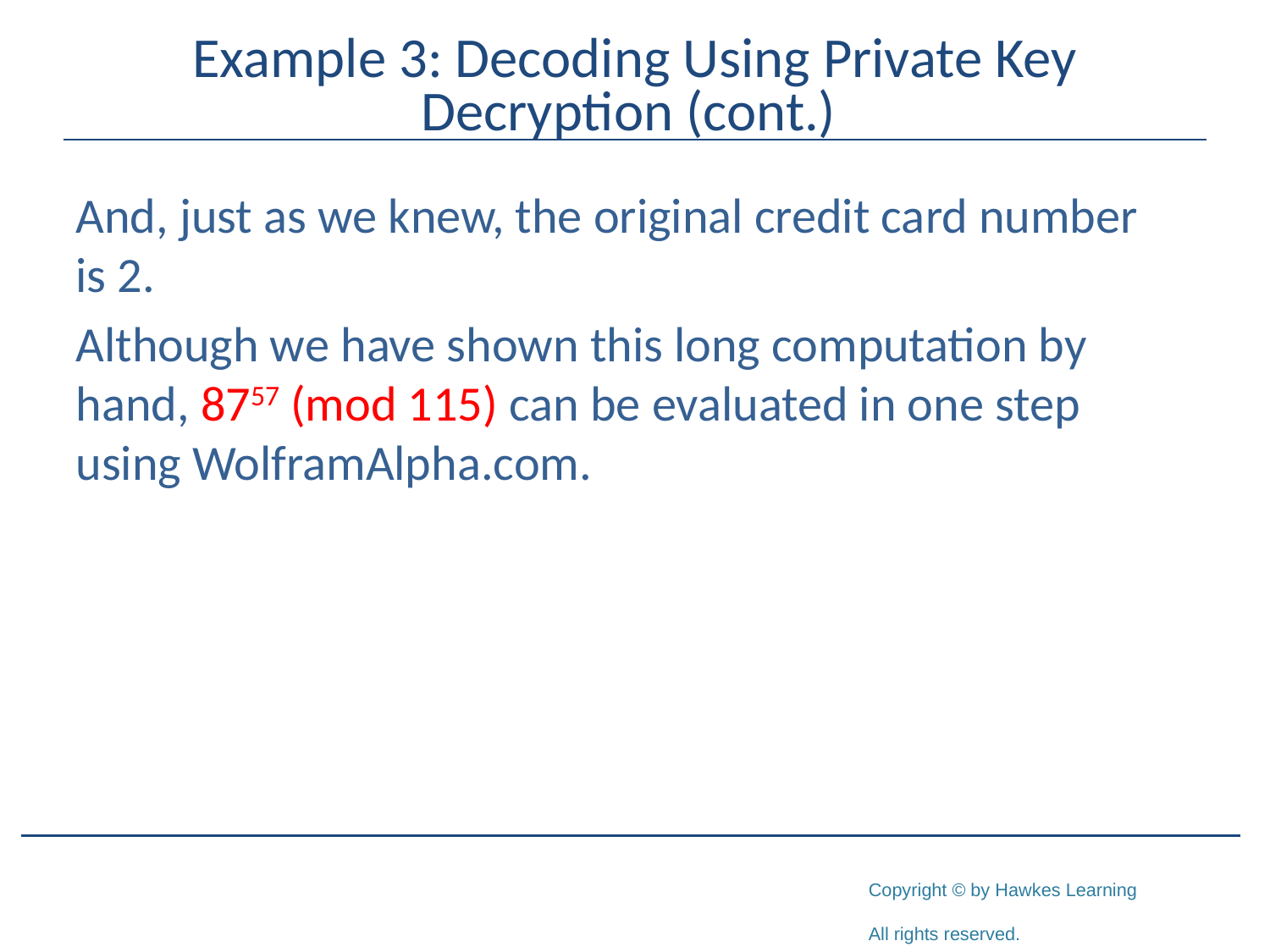

# Example 3: Decoding Using Private Key Decryption (cont.)
And, just as we knew, the original credit card number is 2.
Although we have shown this long computation by hand, 8757 (mod 115) can be evaluated in one step using WolframAlpha.com.